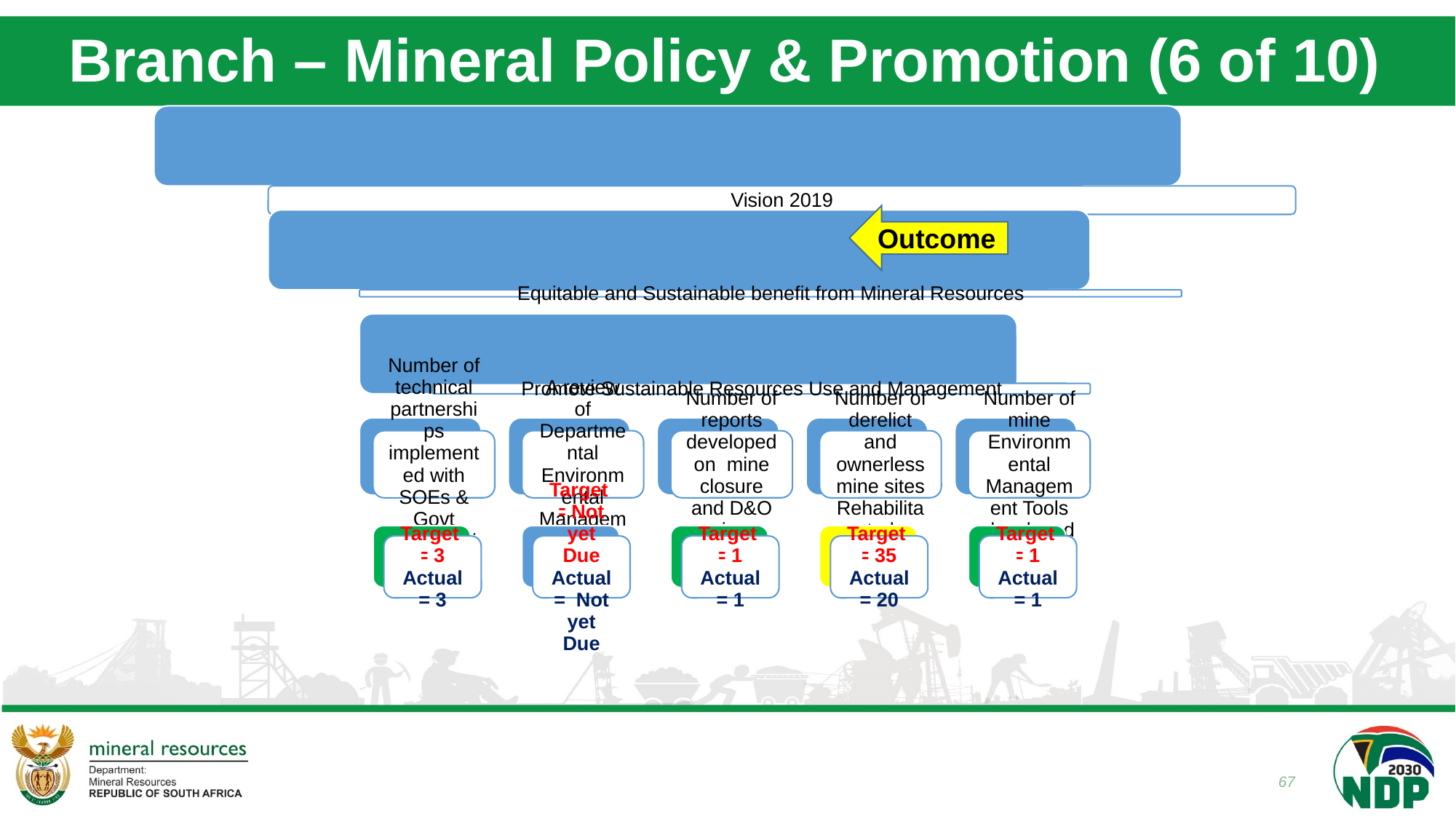

# Branch – Mineral Policy & Promotion (6 of 10)
Equitable and Sustainable benefit from Mineral Resources
Vision 2019
Actual = 3
Outcome
67